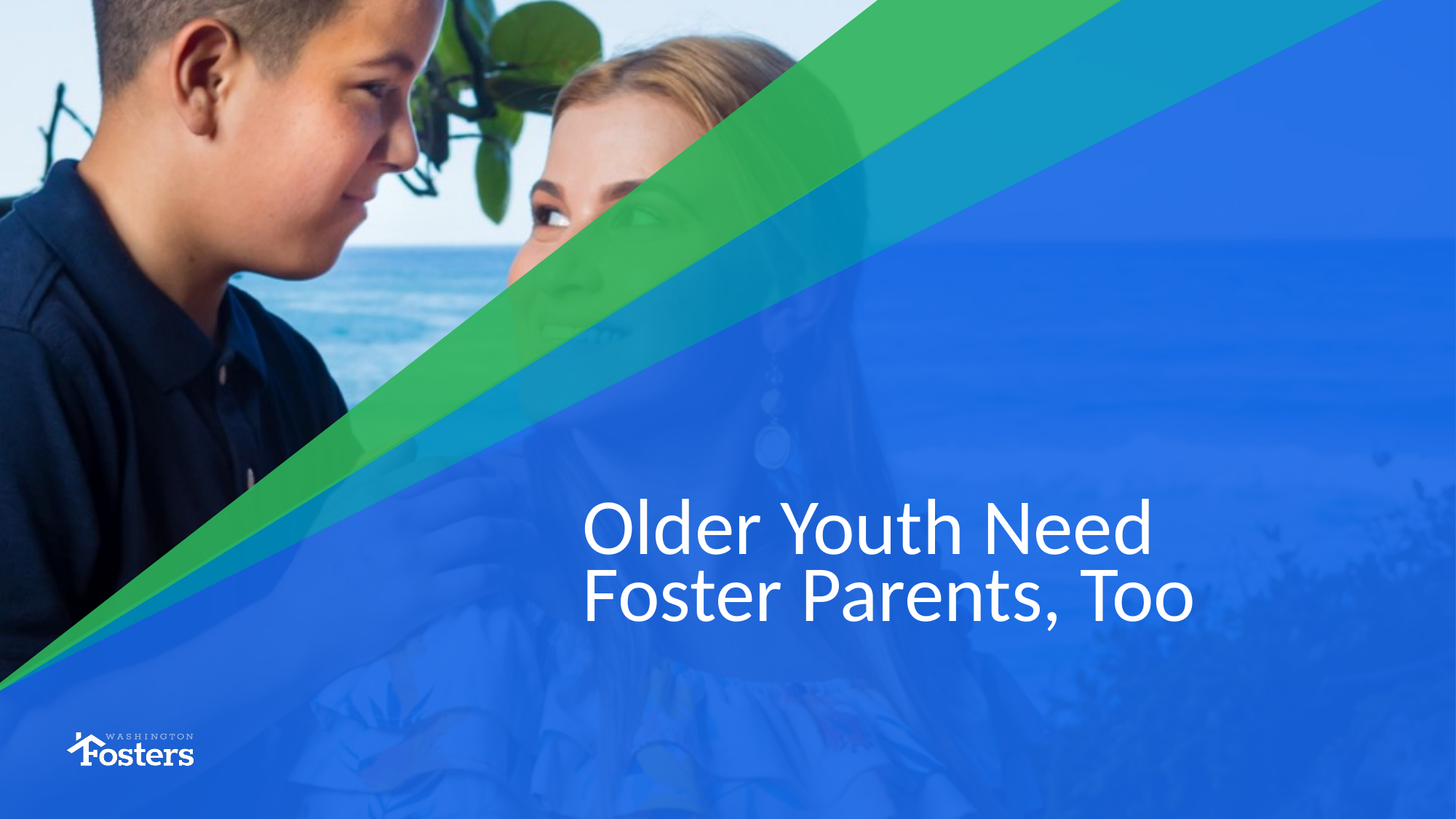

# Older Youth Need Foster Parents, Too